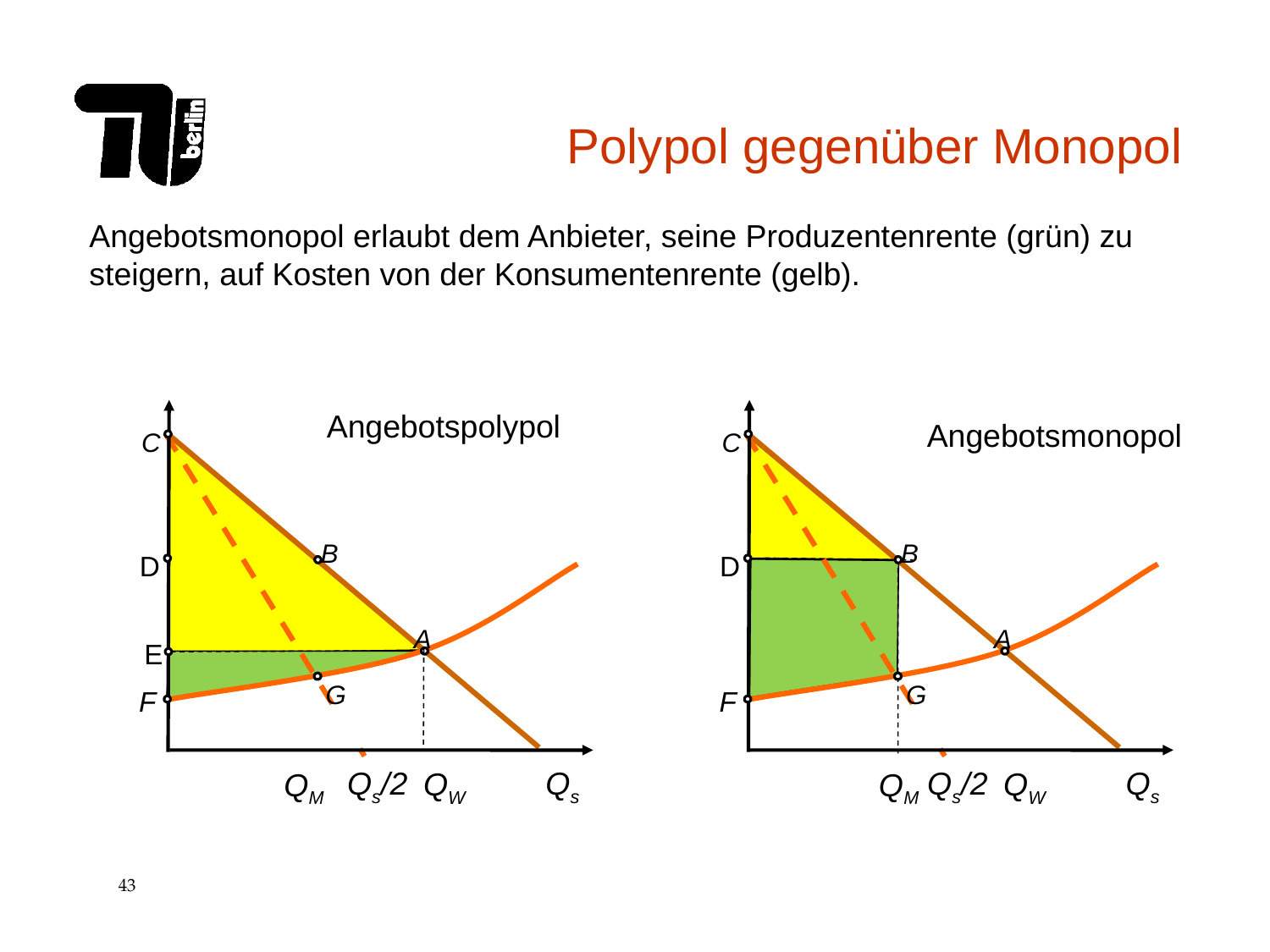

# Polypol gegenüber Monopol
Angebotsmonopol erlaubt dem Anbieter, seine Produzentenrente (grün) zu steigern, auf Kosten von der Konsumentenrente (gelb).

Angebotspolypol

Angebotsmonopol
C
C

B
B

D
D

A
A
E

G
G

F
F

Qs/2
Qs/2
Qs
Qs
QW
QW
QM
QM